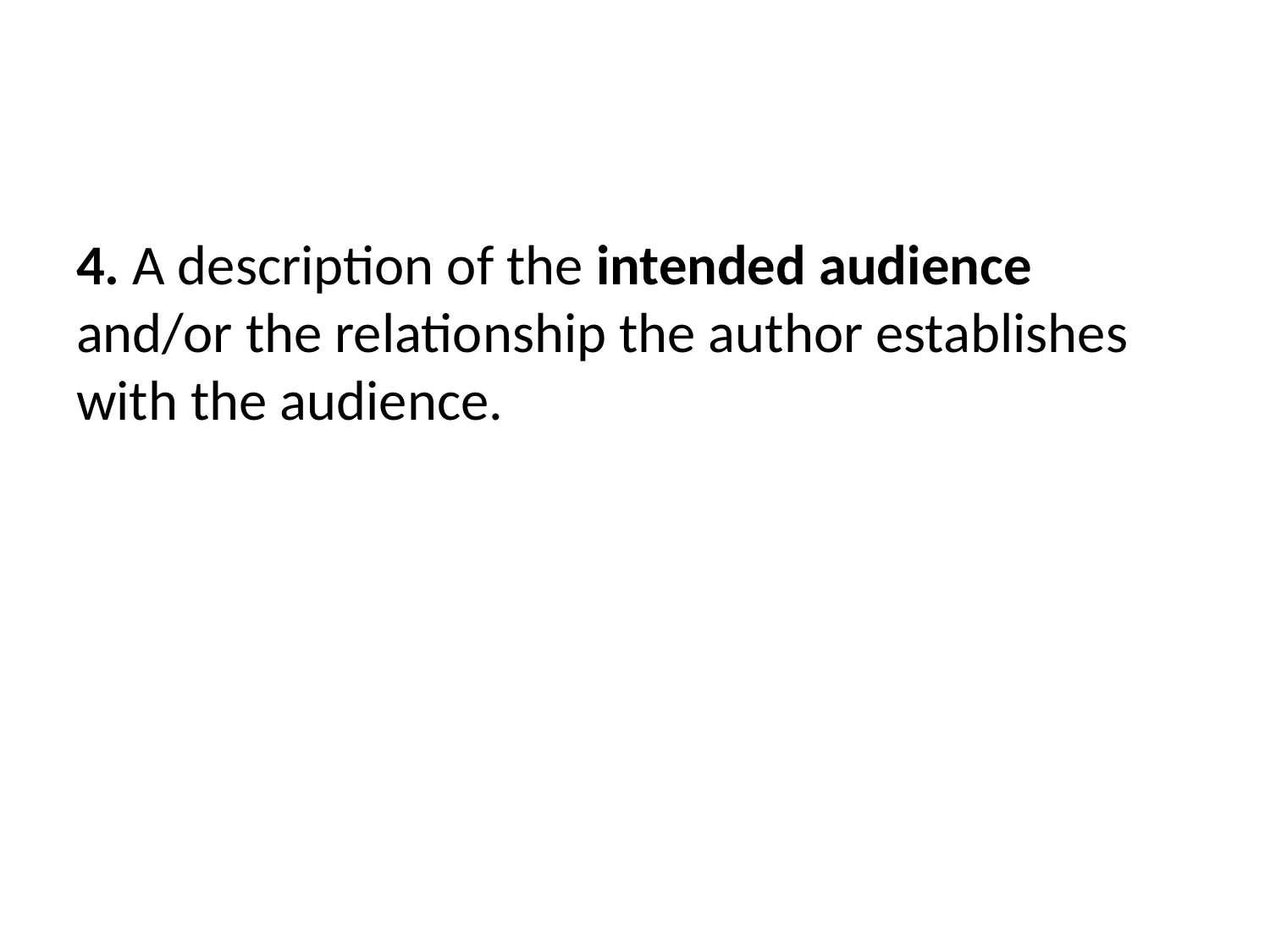

4. A description of the intended audience and/or the relationship the author establishes with the audience.